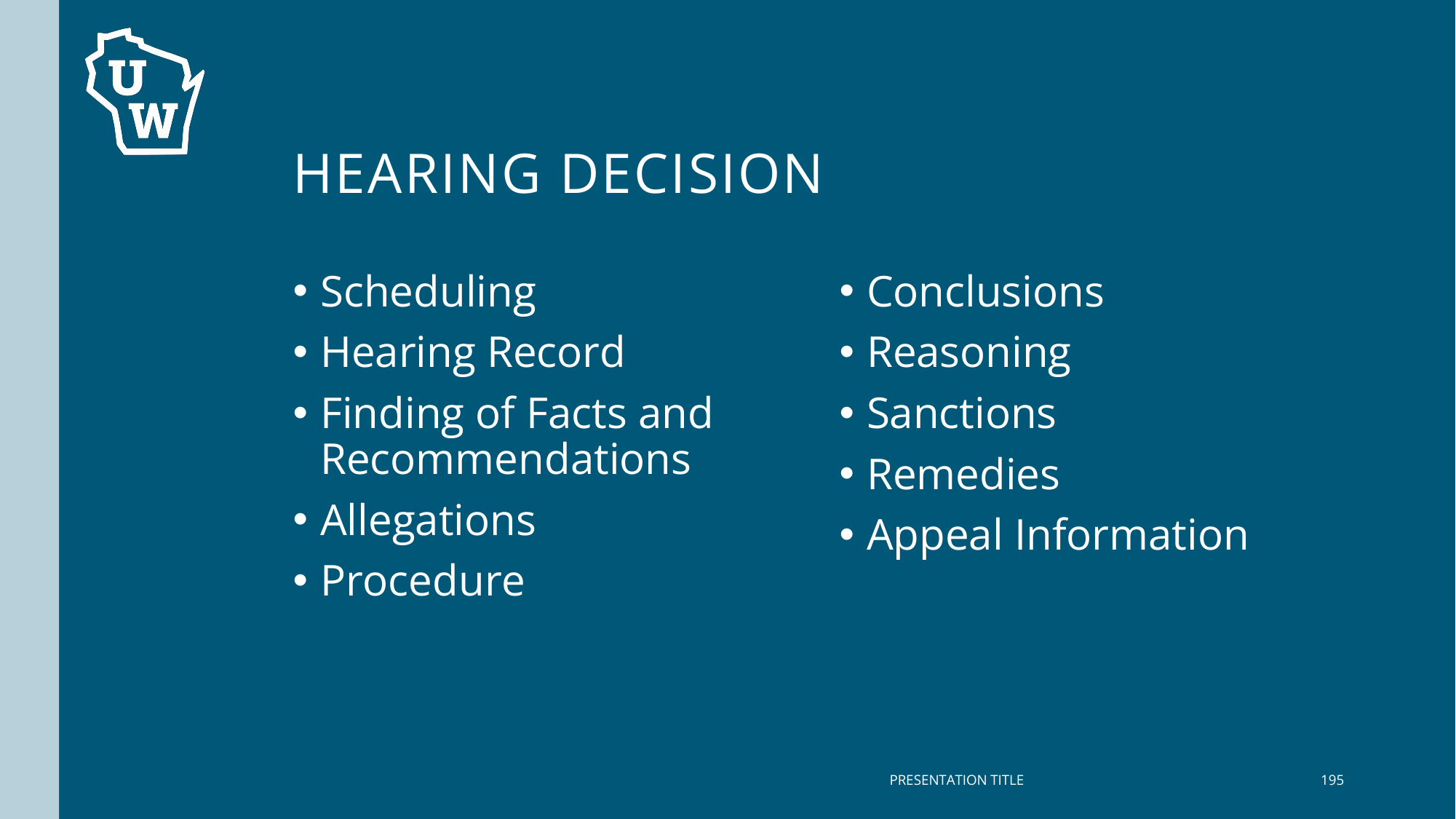

# Hearing Decision
Conclusions
Reasoning
Sanctions
Remedies
Appeal Information

Scheduling
Hearing Record
Finding of Facts and Recommendations
Allegations
Procedure

PRESENTATION TITLE
195